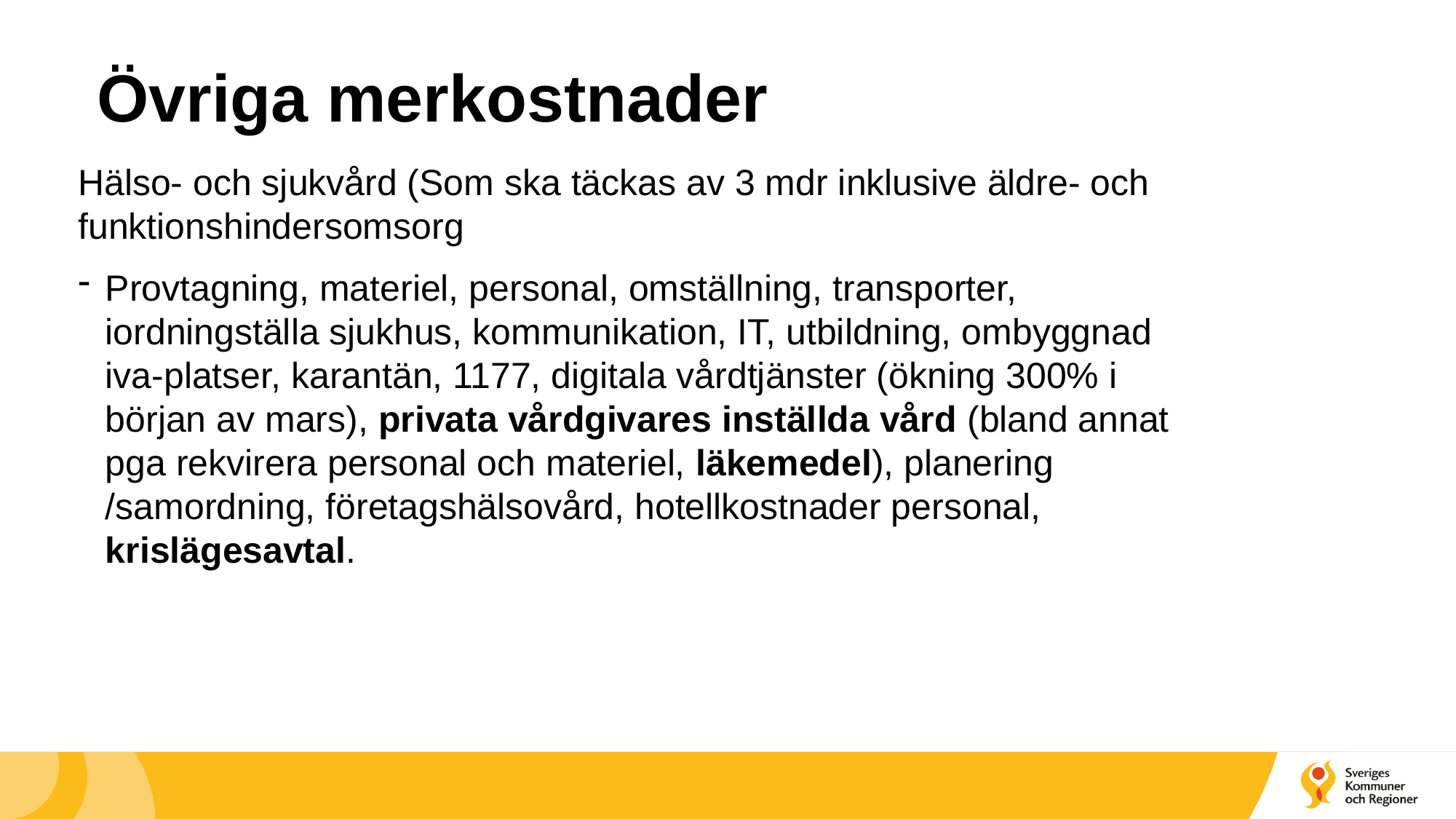

# Övriga merkostnader
Hälso- och sjukvård (Som ska täckas av 3 mdr inklusive äldre- och funktionshindersomsorg
Provtagning, materiel, personal, omställning, transporter, iordningställa sjukhus, kommunikation, IT, utbildning, ombyggnad iva-platser, karantän, 1177, digitala vårdtjänster (ökning 300% i början av mars), privata vårdgivares inställda vård (bland annat pga rekvirera personal och materiel, läkemedel), planering /samordning, företagshälsovård, hotellkostnader personal, krislägesavtal.